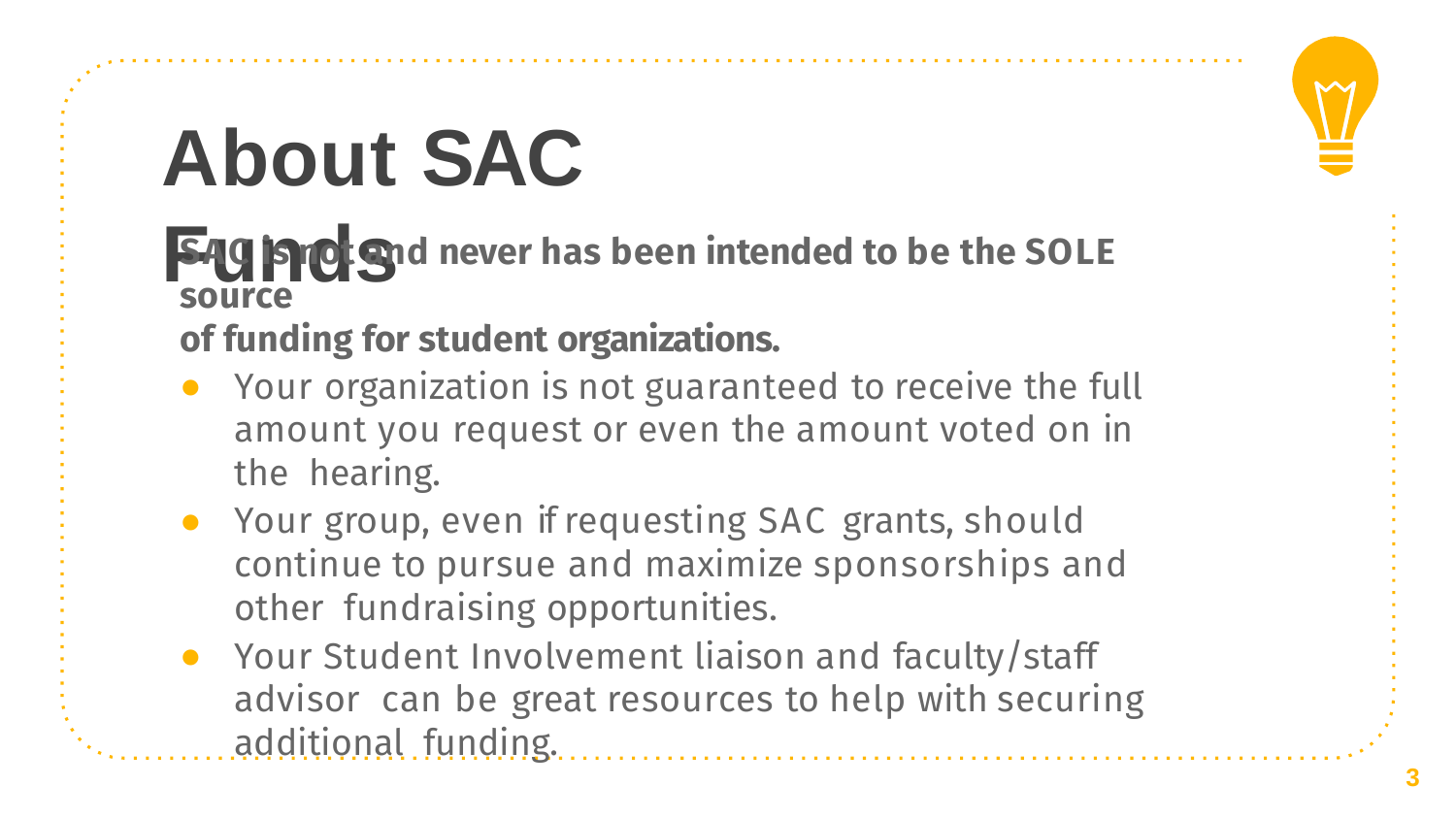

# About SAC Funds
SAC is not and never has been intended to be the SOLE source
of funding for student organizations.
Your organization is not guaranteed to receive the full  amount you request or even the amount voted on in the  hearing.
Your group, even if requesting SAC grants, should  continue to pursue and maximize sponsorships and other  fundraising opportunities.
Your Student Involvement liaison and faculty/staff advisor  can be great resources to help with securing additional  funding.
3